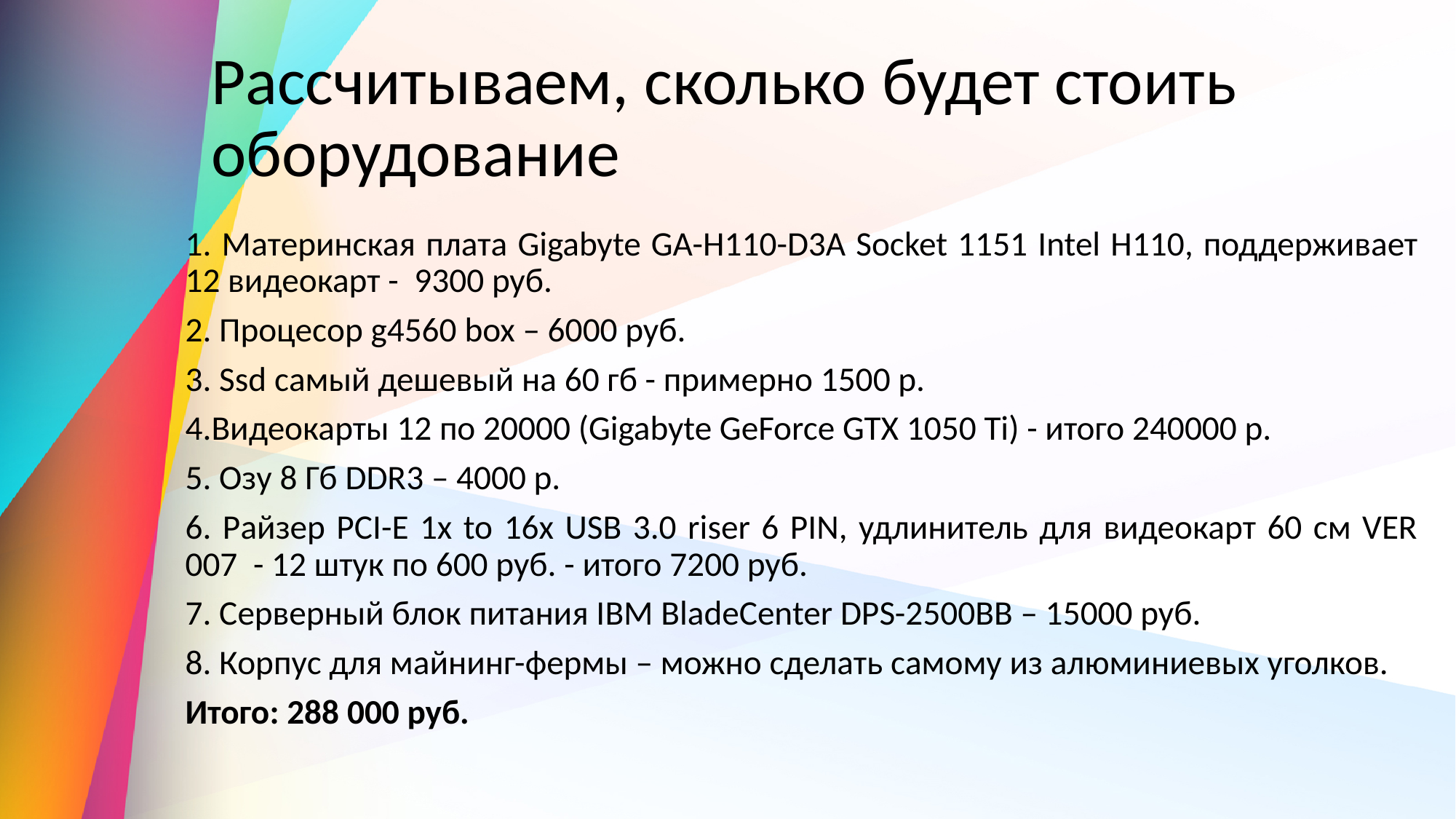

# Рассчитываем, сколько будет стоить оборудование
1. Материнская плата Gigabyte GA-H110-D3A Socket 1151 Intel H110, поддерживает 12 видеокарт -  9300 руб.
2. Процесор g4560 box – 6000 руб.
3. Ssd самый дешевый на 60 гб - примерно 1500 р.
4.Видеокарты 12 по 20000 (Gigabyte GeForce GTX 1050 Ti) - итого 240000 р.
5. Озу 8 Гб DDR3 – 4000 р.
6. Райзер PCI-E 1x to 16x USB 3.0 riser 6 PIN, удлинитель для видеокарт 60 см VER 007  - 12 штук по 600 руб. - итого 7200 руб.
7. Серверный блок питания IBM BladeCenter DPS-2500BB – 15000 руб.
8. Корпус для майнинг-фермы – можно сделать самому из алюминиевых уголков.
Итого: 288 000 руб.